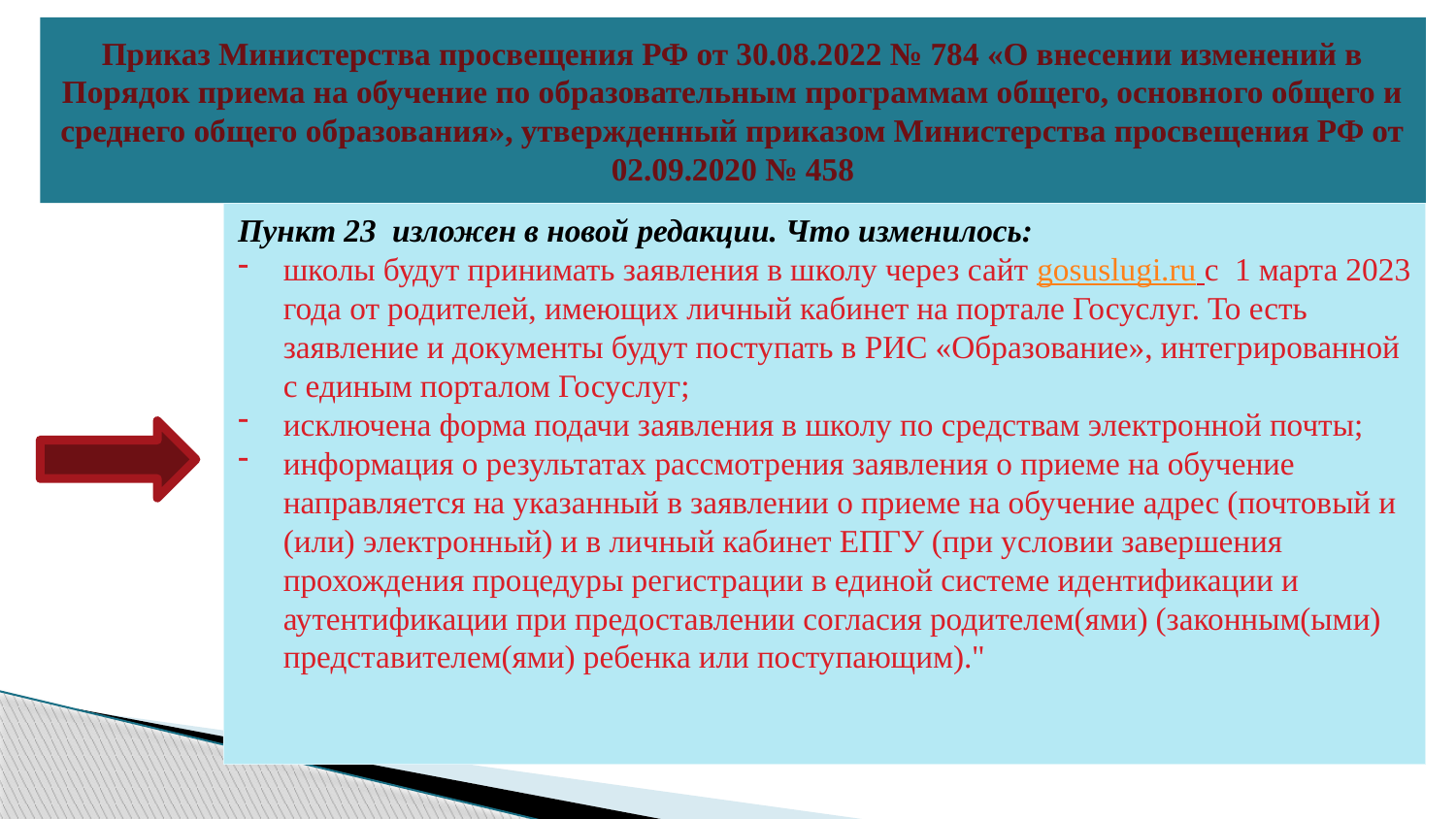

Приказ Министерства просвещения РФ от 30.08.2022 № 784 «О внесении изменений в Порядок приема на обучение по образовательным программам общего, основного общего и среднего общего образования», утвержденный приказом Министерства просвещения РФ от 02.09.2020 № 458

Пункт 23  изложен в новой редакции. Что изменилось:
школы будут принимать заявления в школу через сайт gosuslugi.ru с  1 марта 2023 года от родителей, имеющих личный кабинет на портале Госуслуг. То есть заявление и документы будут поступать в РИС «Образование», интегрированной с единым порталом Госуслуг;
исключена форма подачи заявления в школу по средствам электронной почты;
информация о результатах рассмотрения заявления о приеме на обучение направляется на указанный в заявлении о приеме на обучение адрес (почтовый и (или) электронный) и в личный кабинет ЕПГУ (при условии завершения прохождения процедуры регистрации в единой системе идентификации и аутентификации при предоставлении согласия родителем(ями) (законным(ыми) представителем(ями) ребенка или поступающим)."